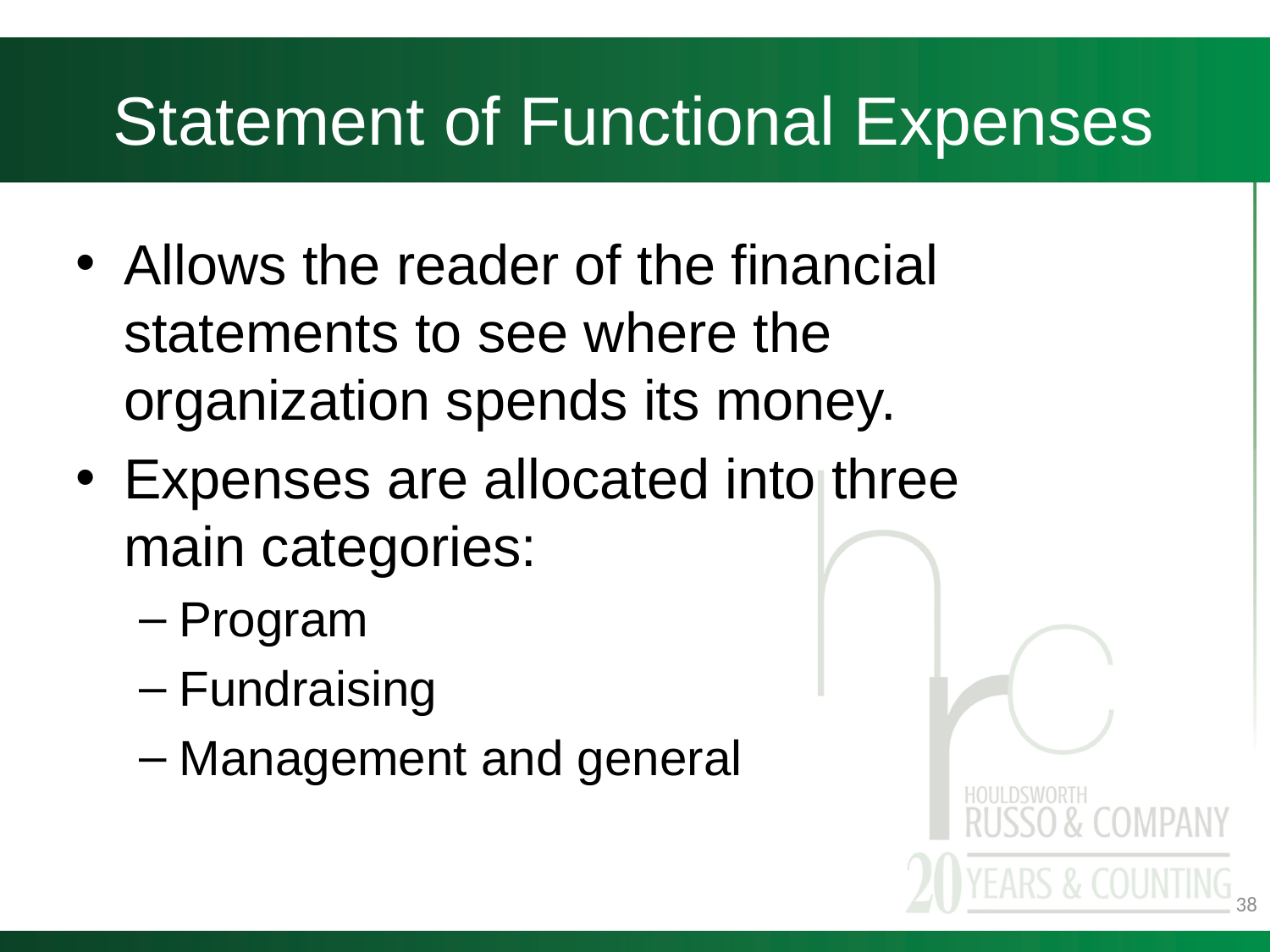

# Statement of Functional Expenses
Allows the reader of the financial statements to see where the organization spends its money.
Expenses are allocated into three main categories:
Program
Fundraising
Management and general
38